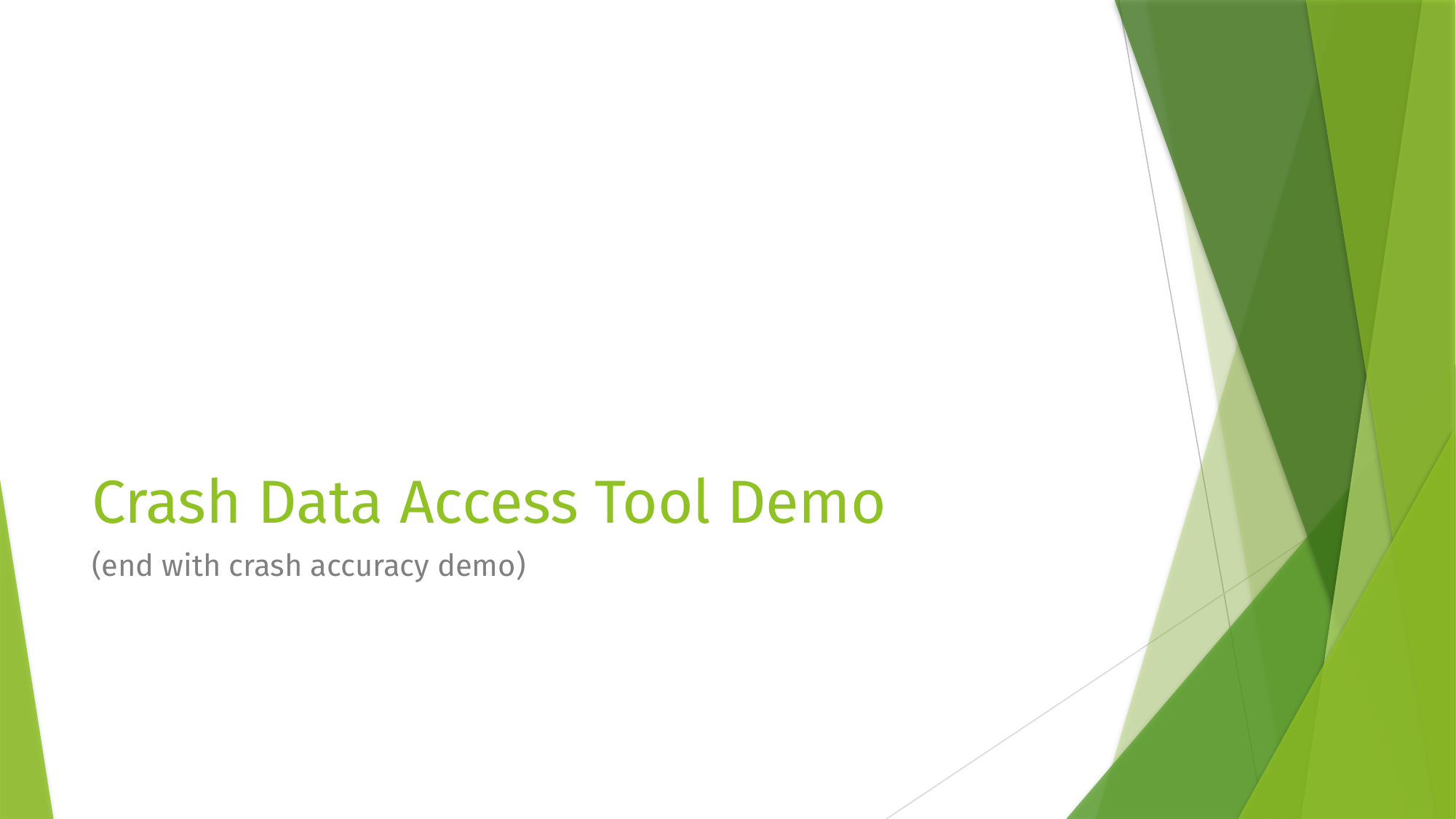

# Crash Data Access Tool Demo
(end with crash accuracy demo)